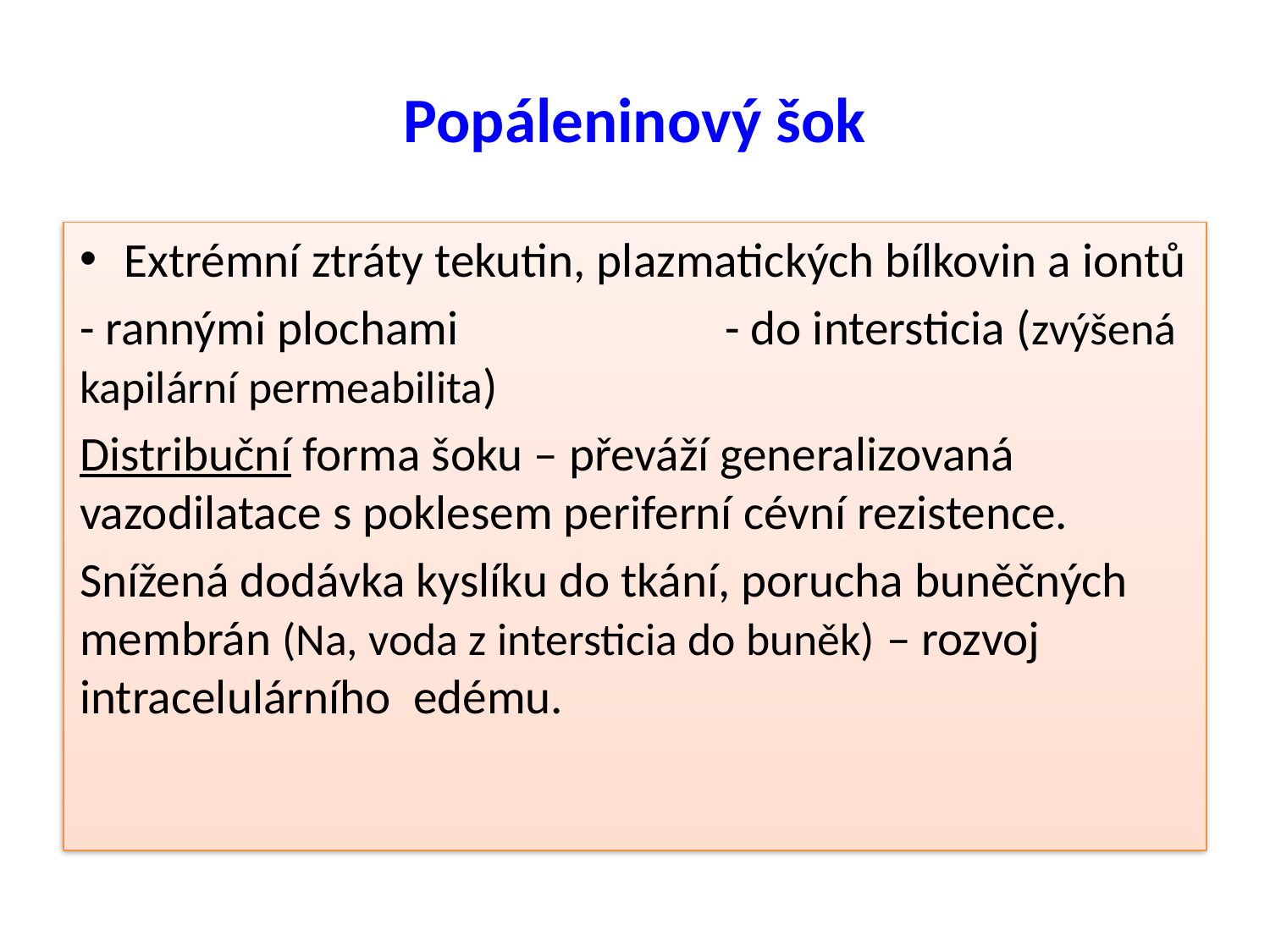

# Popáleninový šok
Extrémní ztráty tekutin, plazmatických bílkovin a iontů
- rannými plochami 				                   - do intersticia (zvýšená kapilární permeabilita)
Distribuční forma šoku – převáží generalizovaná vazodilatace s poklesem periferní cévní rezistence.
Snížená dodávka kyslíku do tkání, porucha buněčných membrán (Na, voda z intersticia do buněk) – rozvoj intracelulárního  edému.